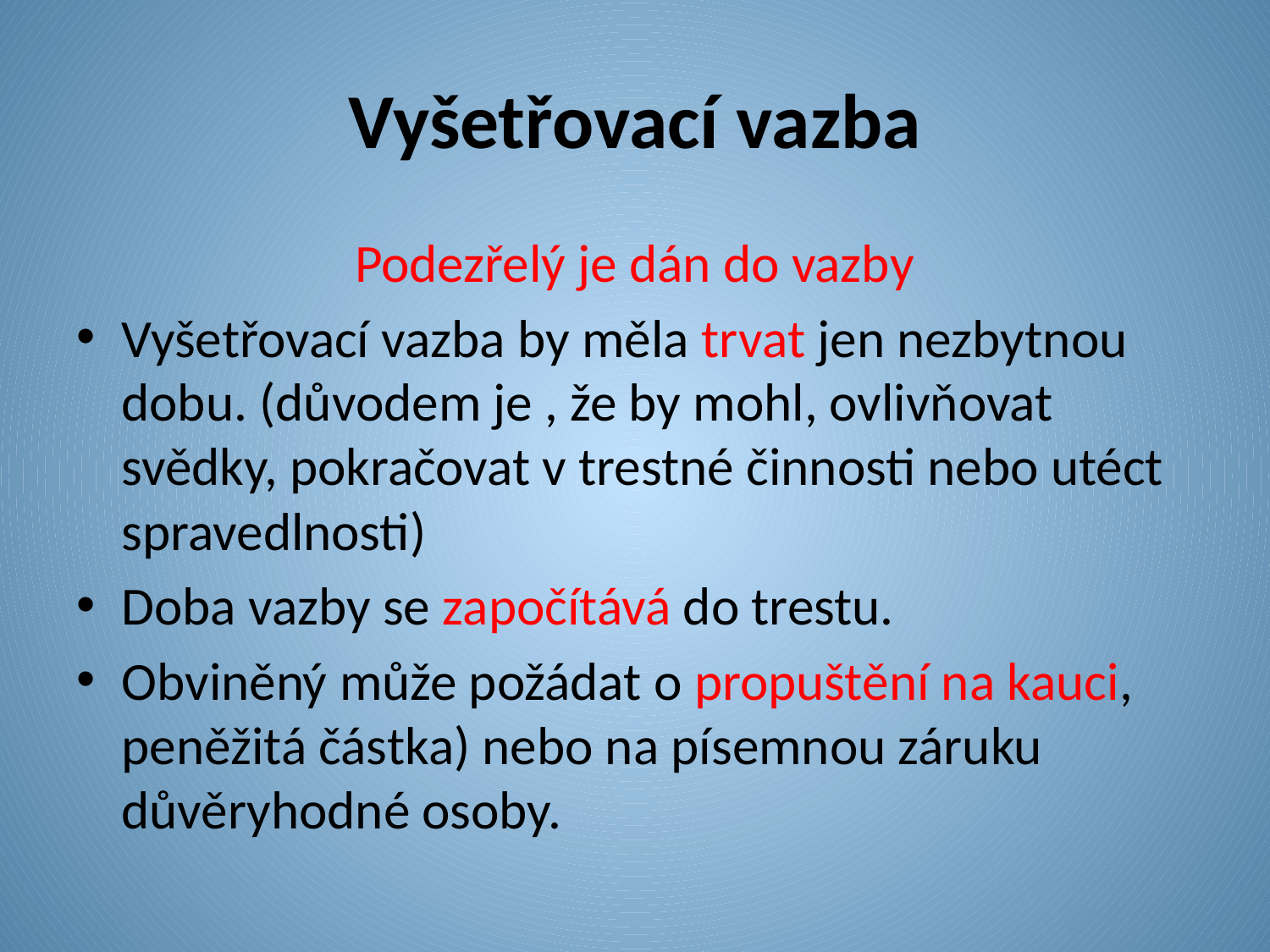

# Vyšetřovací vazba
Podezřelý je dán do vazby
Vyšetřovací vazba by měla trvat jen nezbytnou dobu. (důvodem je , že by mohl, ovlivňovat svědky, pokračovat v trestné činnosti nebo utéct spravedlnosti)
Doba vazby se započítává do trestu.
Obviněný může požádat o propuštění na kauci, peněžitá částka) nebo na písemnou záruku důvěryhodné osoby.